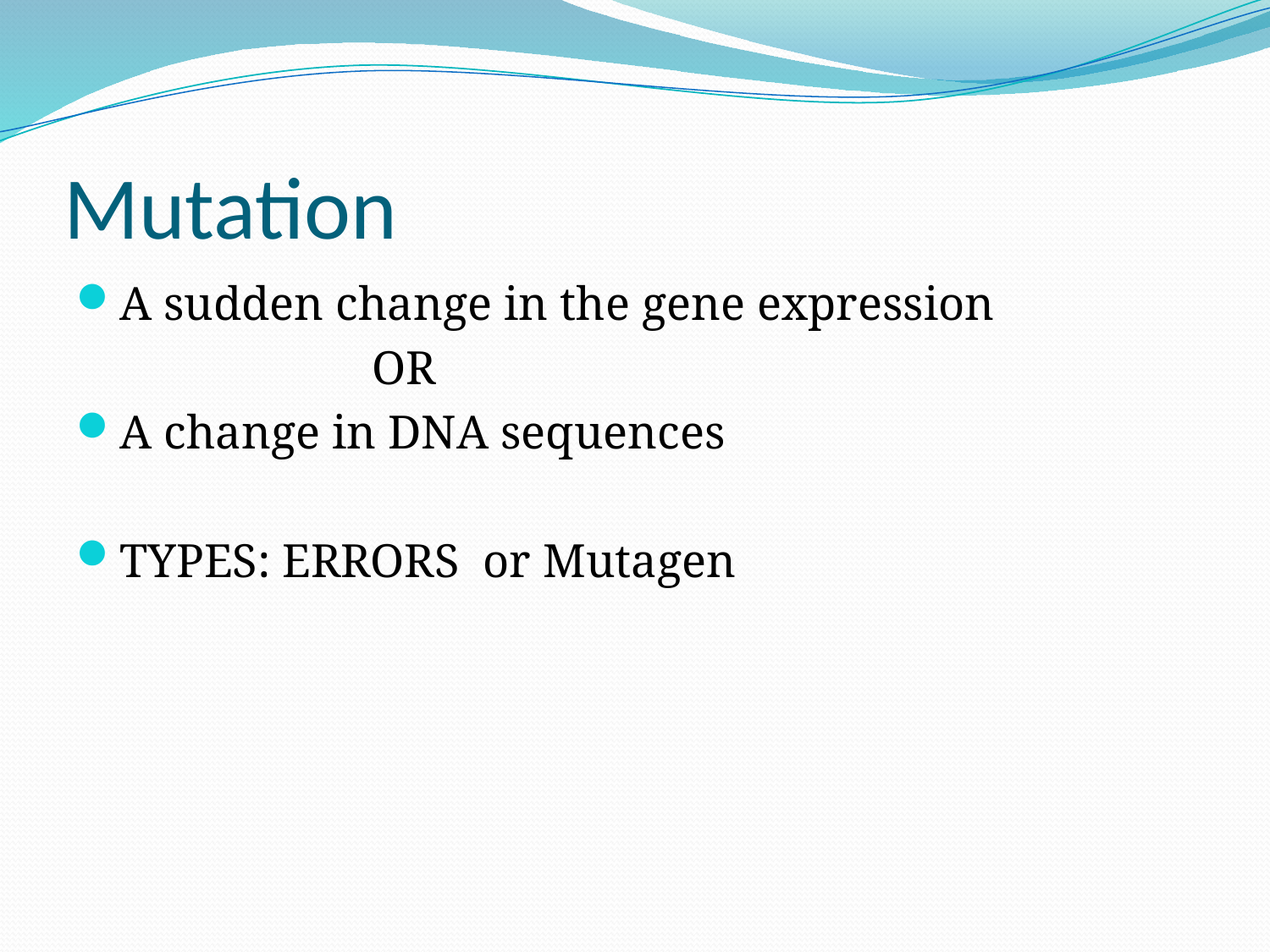

# Mutation
A sudden change in the gene expression
                         OR
A change in DNA sequences

TYPES: ERRORS  or Mutagen